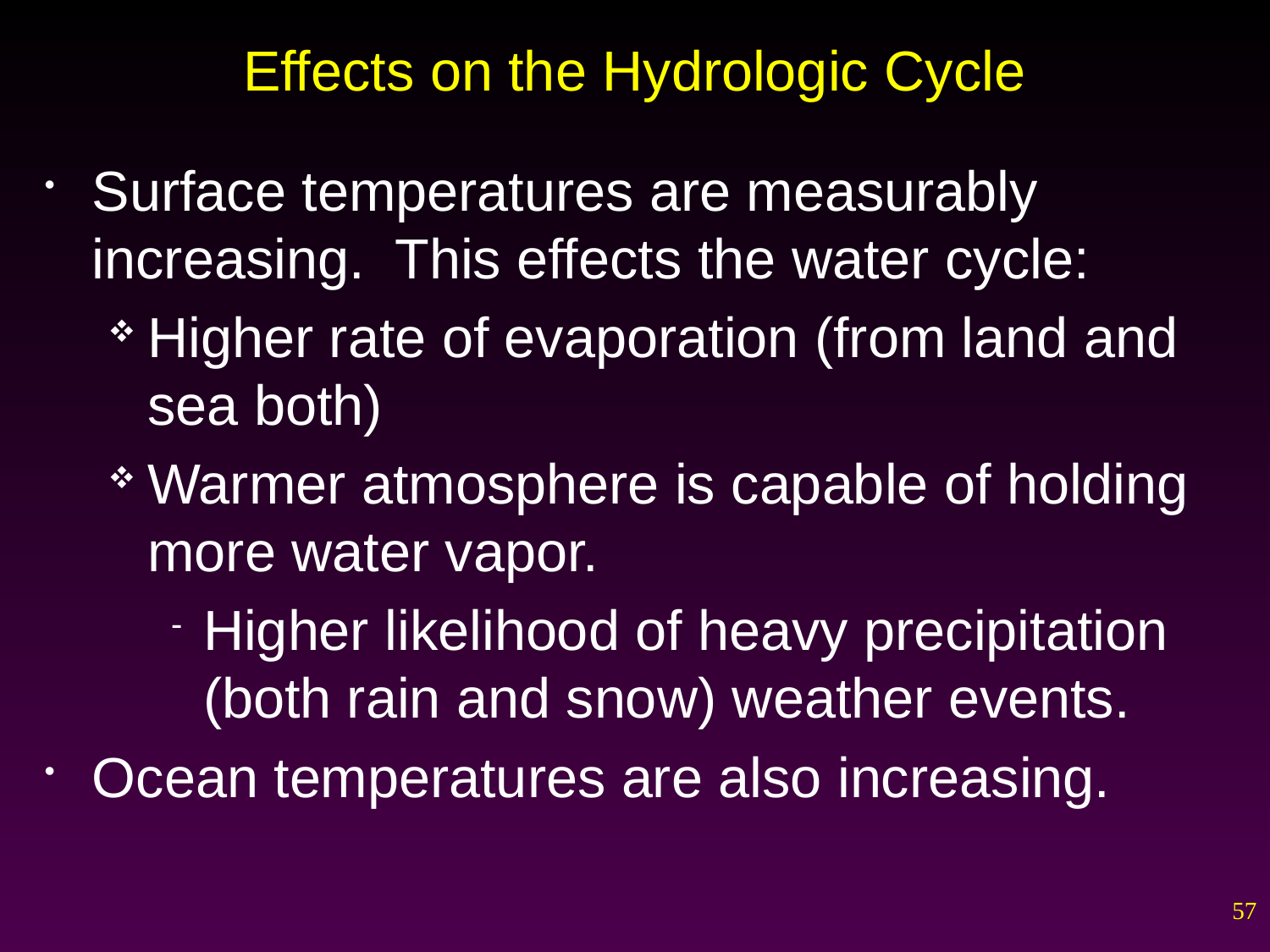

# Effects on the Hydrologic Cycle
Surface temperatures are measurably increasing.  This effects the water cycle:
Higher rate of evaporation (from land and sea both)
Warmer atmosphere is capable of holding more water vapor.
Higher likelihood of heavy precipitation (both rain and snow) weather events.
Ocean temperatures are also increasing.
57